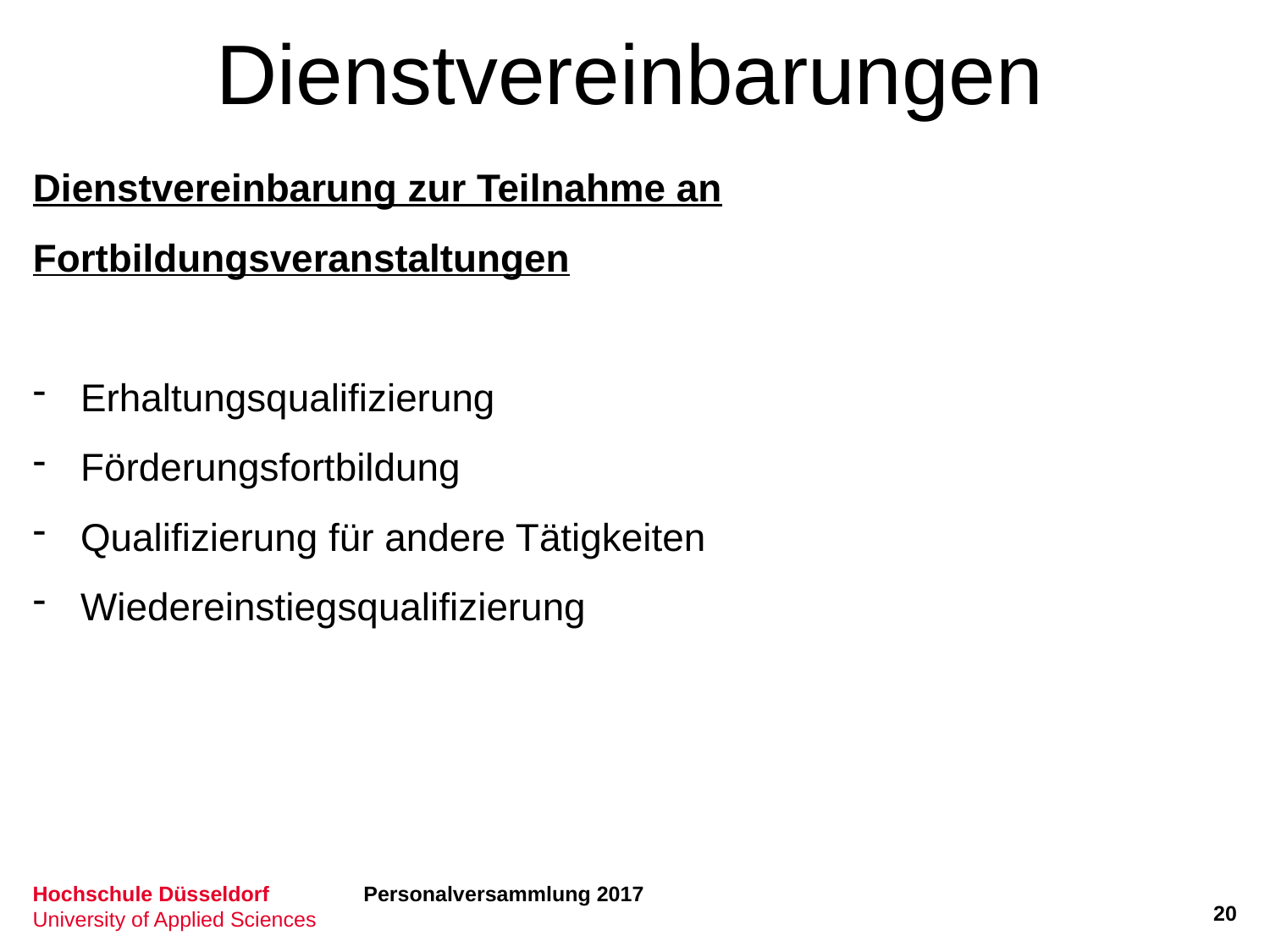

Dienstvereinbarungen
Dienstvereinbarung zur Teilnahme an Fortbildungsveranstaltungen

Erhaltungsqualifizierung
Förderungsfortbildung
Qualifizierung für andere Tätigkeiten
Wiedereinstiegsqualifizierung

Personalversammlung 2017
20